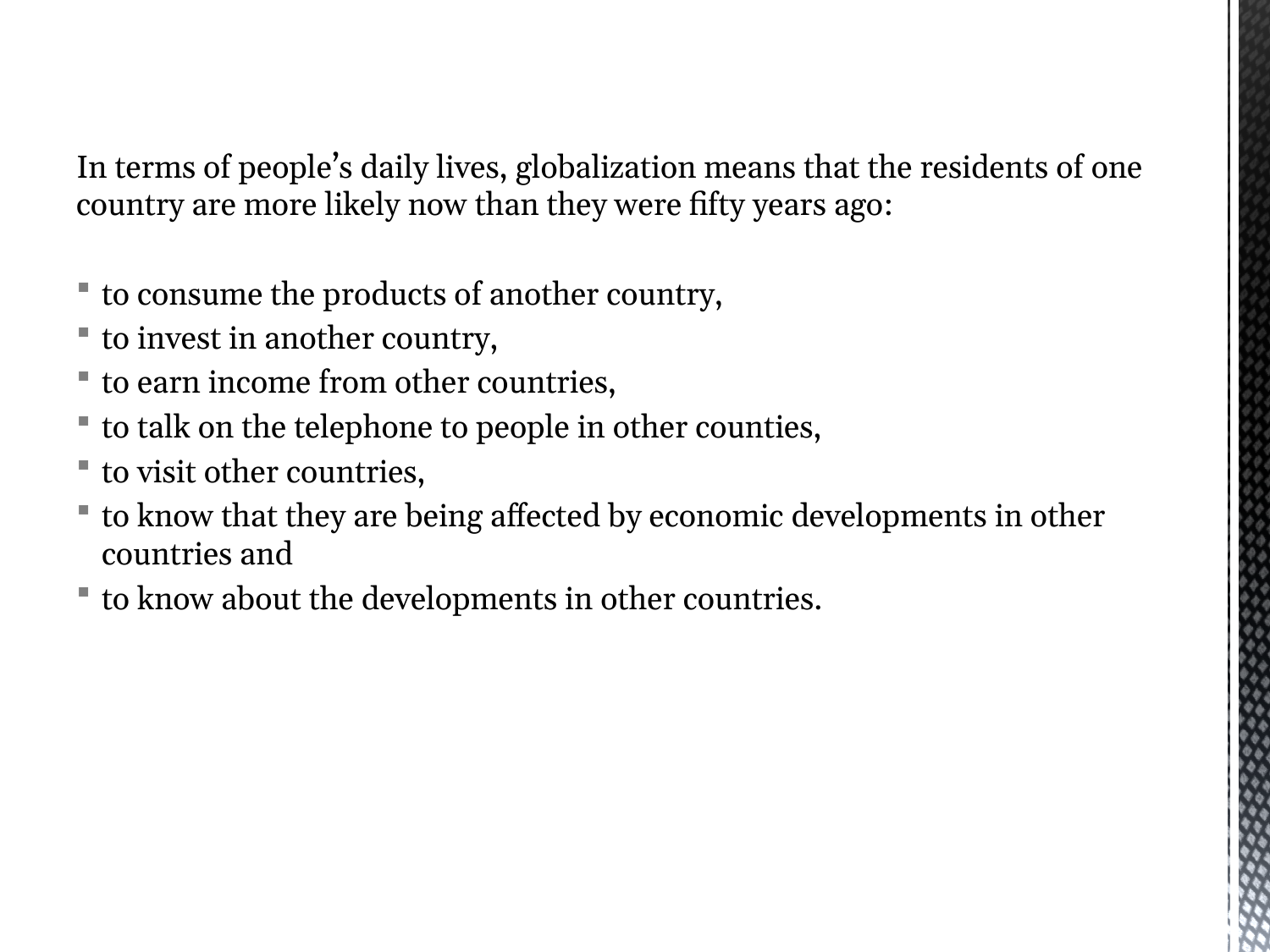

In terms of people’s daily lives, globalization means that the residents of one country are more likely now than they were fifty years ago:

to consume the products of another country,
to invest in another country,
to earn income from other countries,
to talk on the telephone to people in other counties,
to visit other countries,
to know that they are being affected by economic developments in other countries and
to know about the developments in other countries.